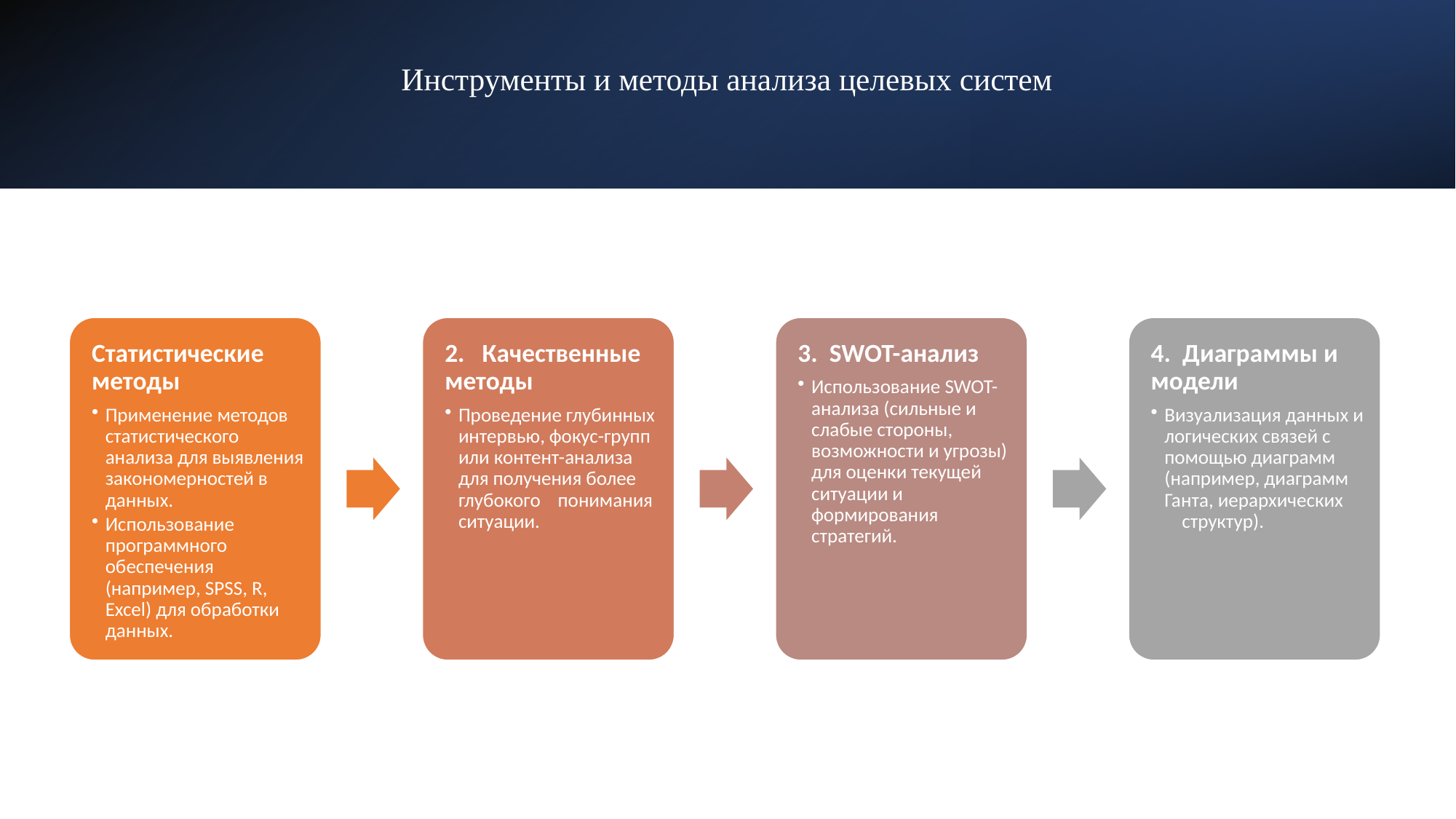

Инструменты и методы анализа целевых систем
Статистические методы
Применение методов статистического анализа для выявления закономерностей в данных.
Использование программного обеспечения (например, SPSS, R, Excel) для обработки данных.

2.   Качественные методы
Проведение глубинных интервью, фокус-групп или контент-анализа для получения более глубокого    понимания ситуации.

3.  SWOT-анализ
Использование SWOT-анализа (сильные и слабые стороны, возможности и угрозы) для оценки текущей ситуации и формирования стратегий.

4.  Диаграммы и модели
Визуализация данных и логических связей с помощью диаграмм (например, диаграмм Ганта, иерархических          структур).